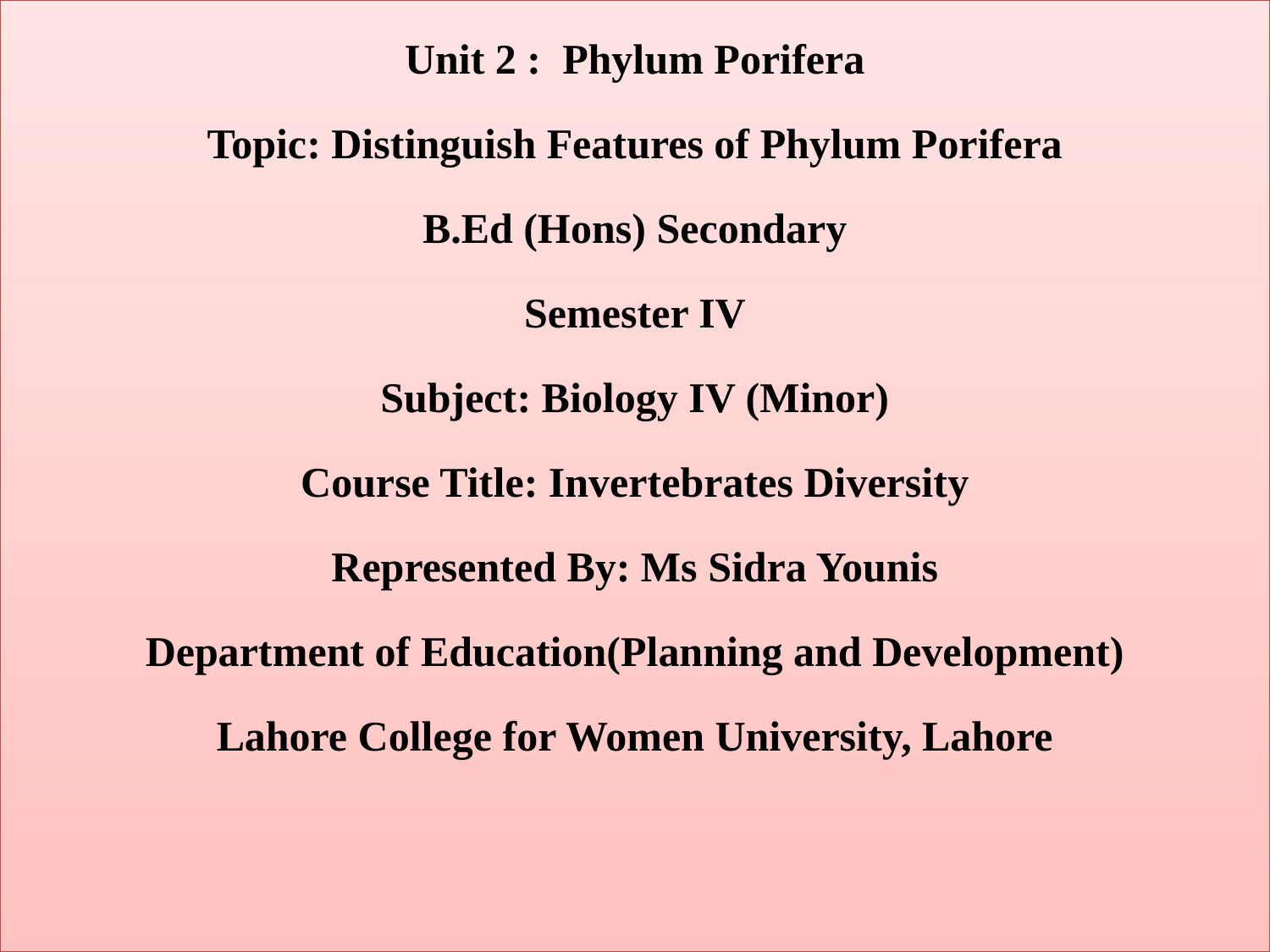

Unit 2 :  Phylum Porifera
Topic: Distinguish Features of Phylum Porifera
B.Ed (Hons) Secondary
Semester IV
Subject: Biology IV (Minor)
Course Title: Invertebrates Diversity
Represented By: Ms Sidra Younis
Department of Education(Planning and Development)
Lahore College for Women University, Lahore